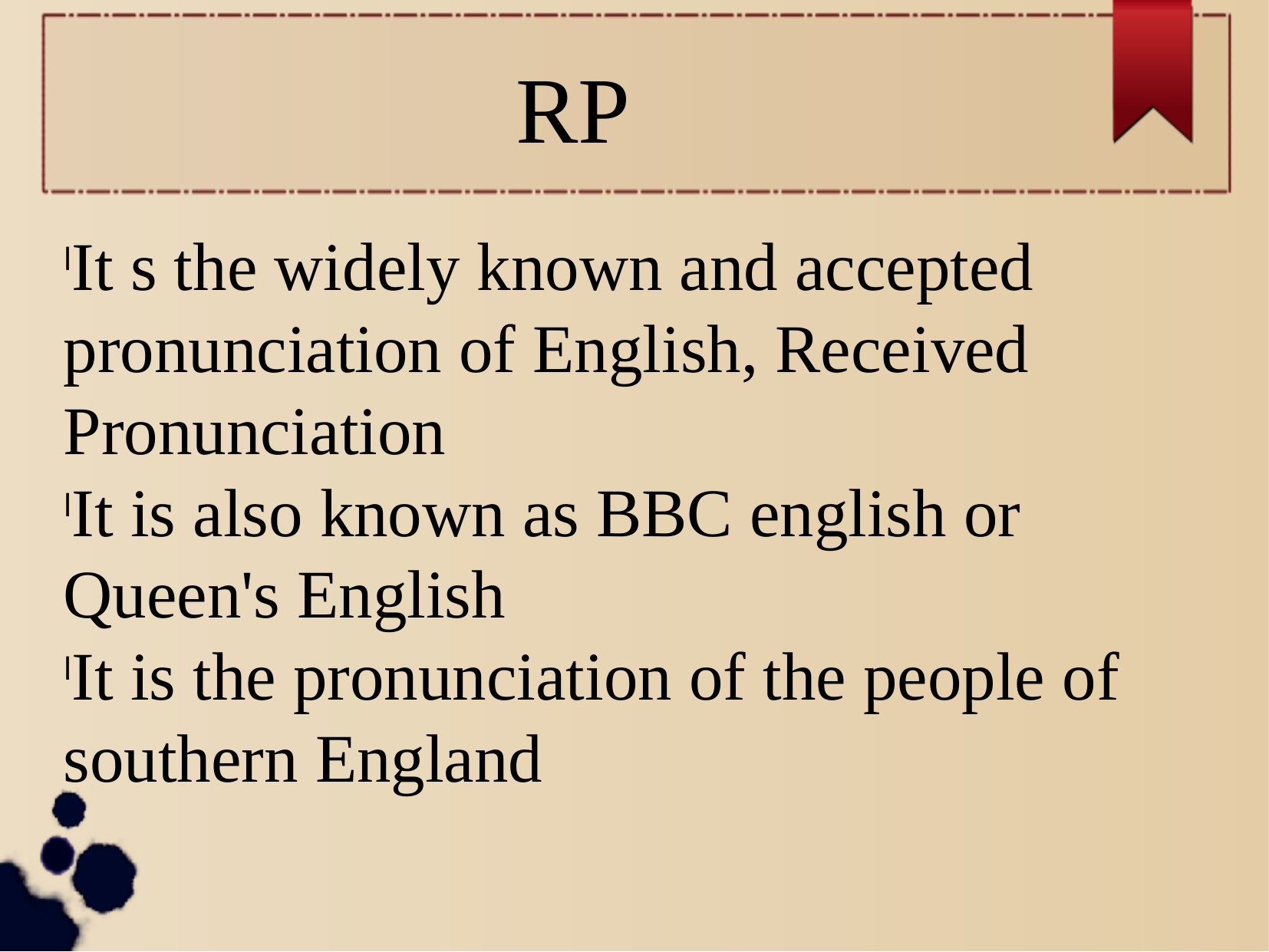

RP
It s the widely known and accepted pronunciation of English, Received Pronunciation
It is also known as BBC english or Queen's English
It is the pronunciation of the people of southern England